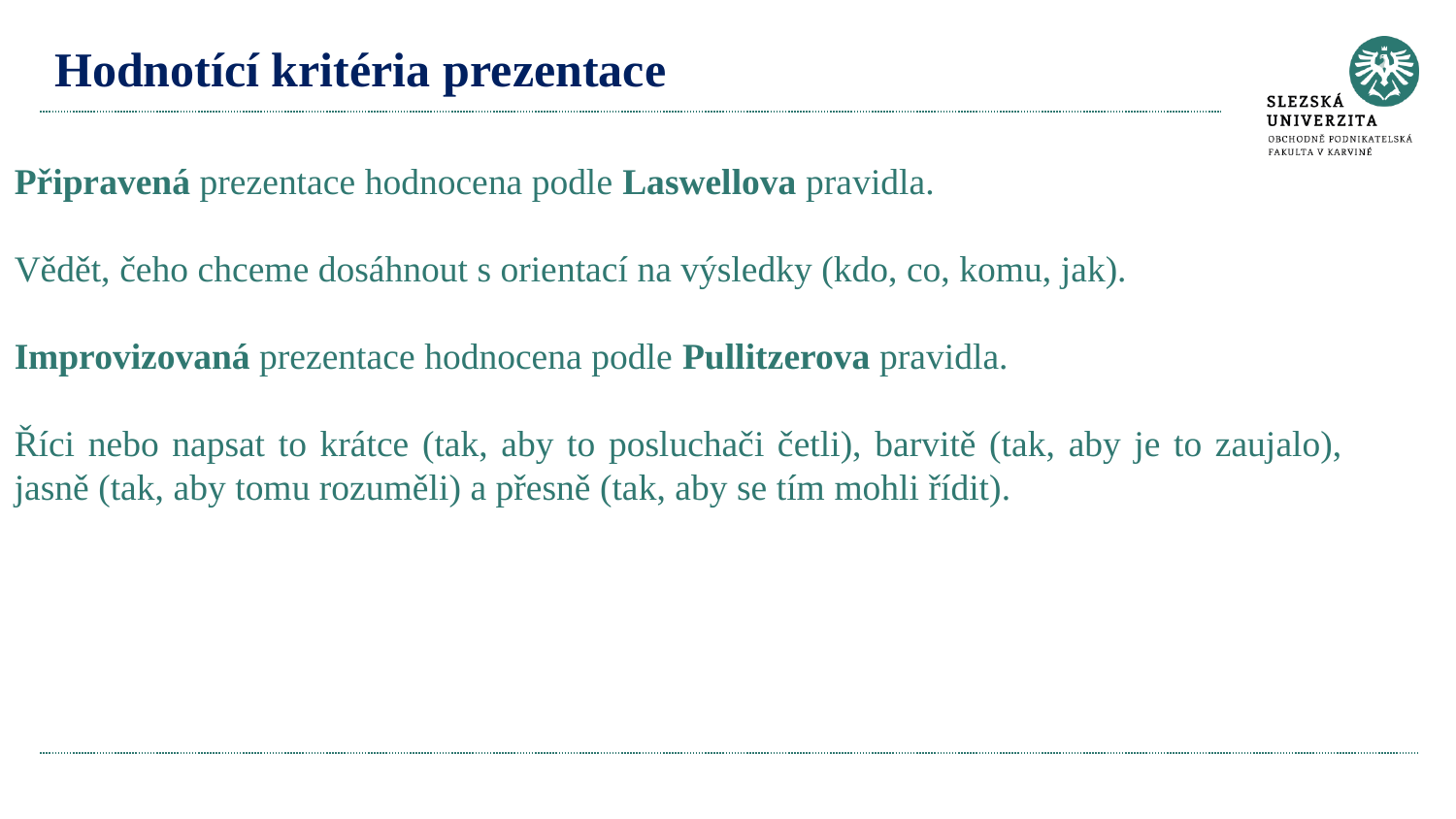

# Hodnotící kritéria prezentace

Připravená prezentace hodnocena podle Laswellova pravidla.

Vědět, čeho chceme dosáhnout s orientací na výsledky (kdo, co, komu, jak).

Improvizovaná prezentace hodnocena podle Pullitzerova pravidla.

Říci nebo napsat to krátce (tak, aby to posluchači četli), barvitě (tak, aby je to zaujalo), jasně (tak, aby tomu rozuměli) a přesně (tak, aby se tím mohli řídit).